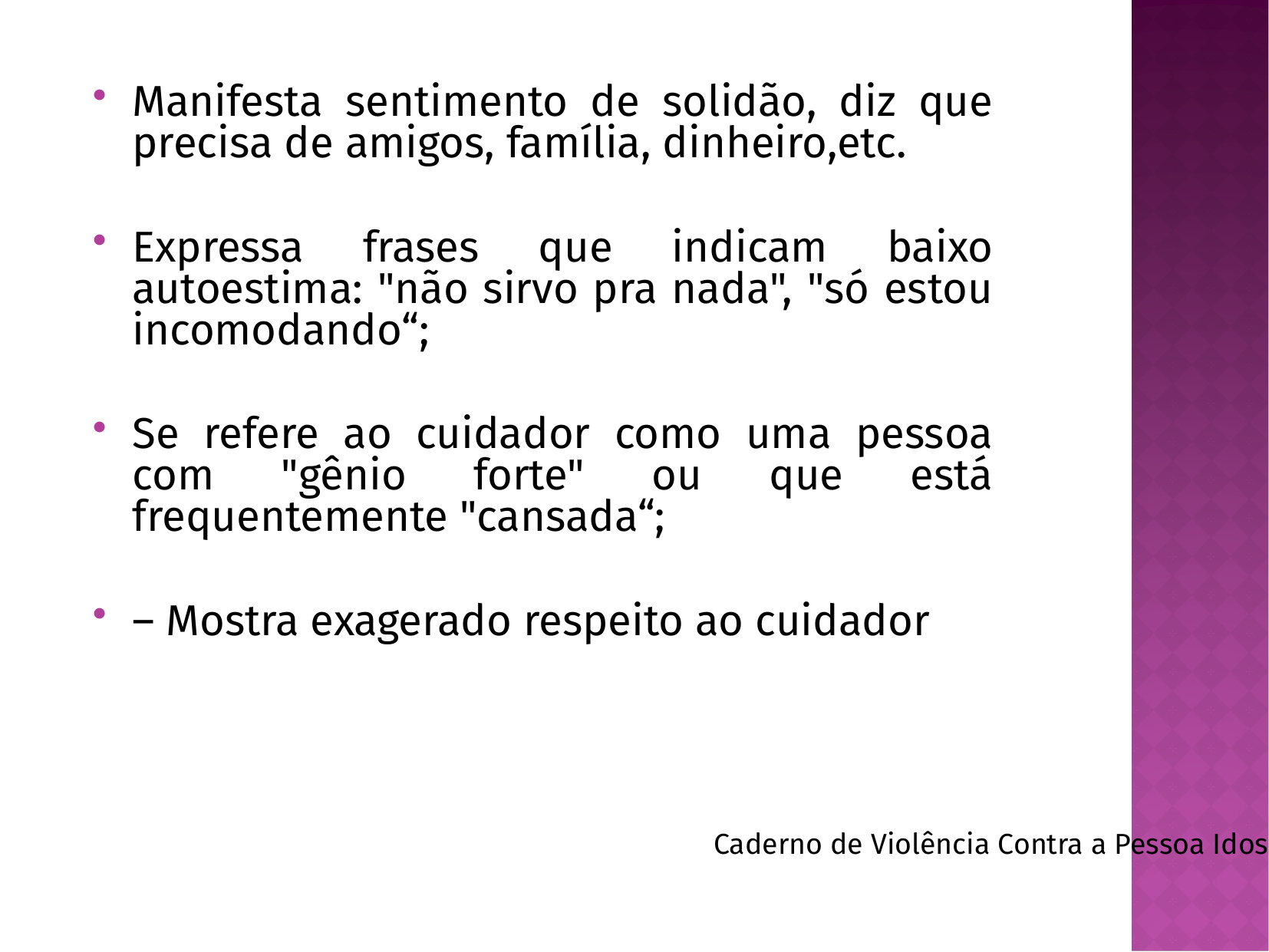

Manifesta sentimento de solidão, diz que precisa de amigos, família, dinheiro,etc.

Expressa frases que indicam baixo autoestima: "não sirvo pra nada", "só estou incomodando“;

Se refere ao cuidador como uma pessoa com "gênio forte" ou que está frequentemente "cansada“;

– Mostra exagerado respeito ao cuidador
Caderno de Violência Contra a Pessoa Idosa –